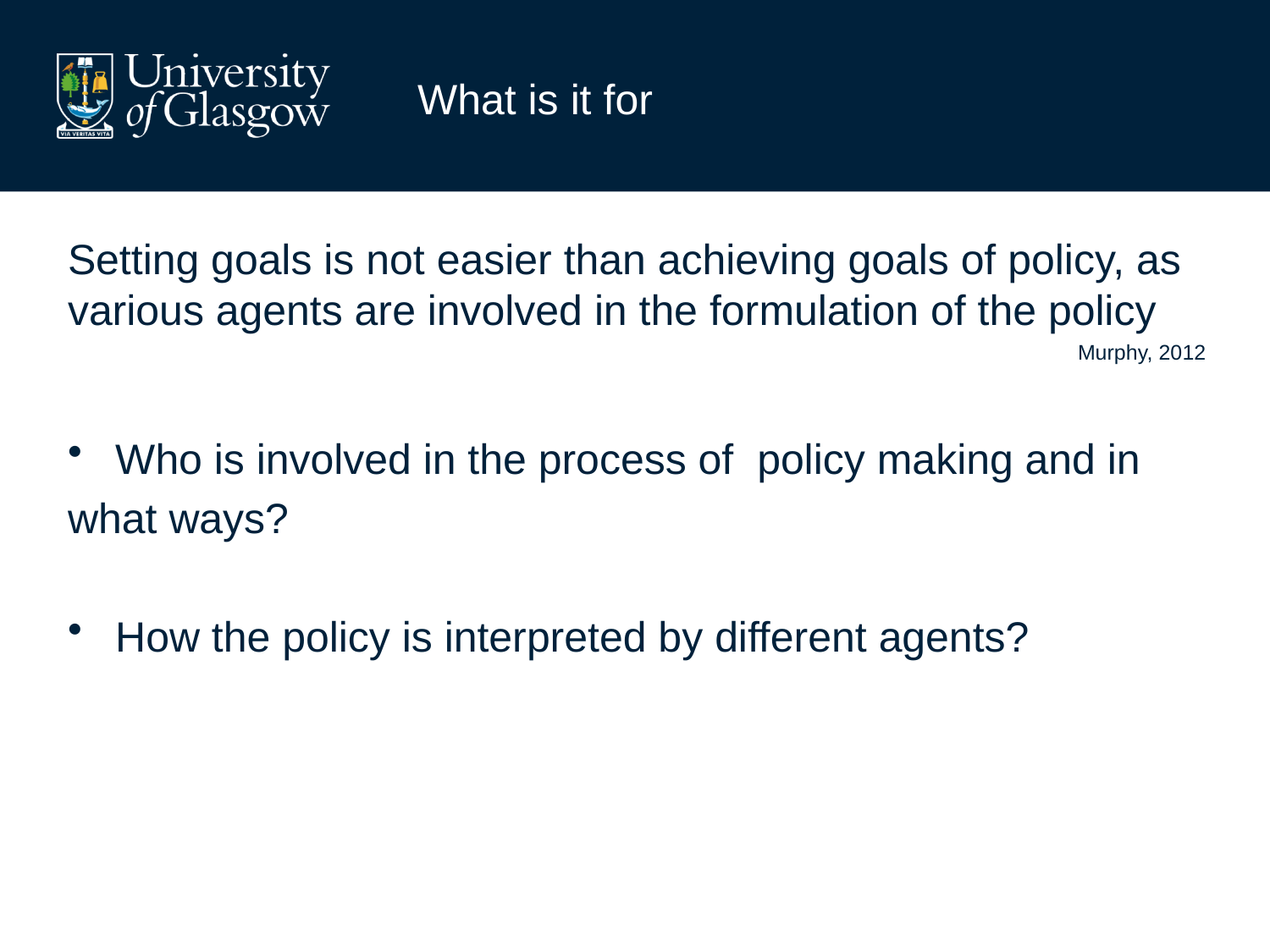

What is it for
Setting goals is not easier than achieving goals of policy, as various agents are involved in the formulation of the policy
Murphy, 2012

Who is involved in the process of  policy making and in
what ways?

How the policy is interpreted by different agents?